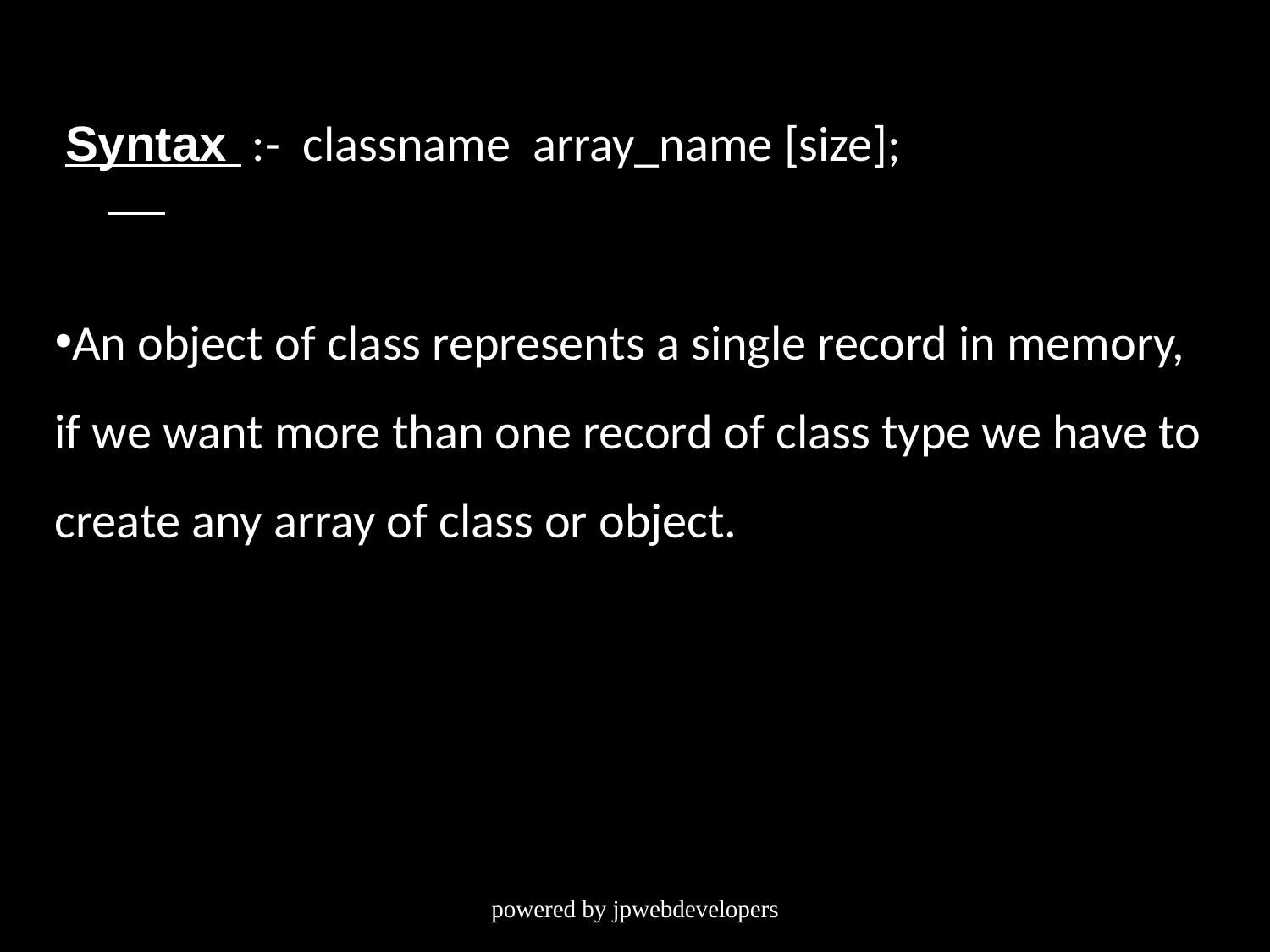

Syntax  :-  classname  array_name [size];
An object of class represents a single record in memory, if we want more than one record of class type we have to create any array of class or object.
powered by jpwebdevelopers